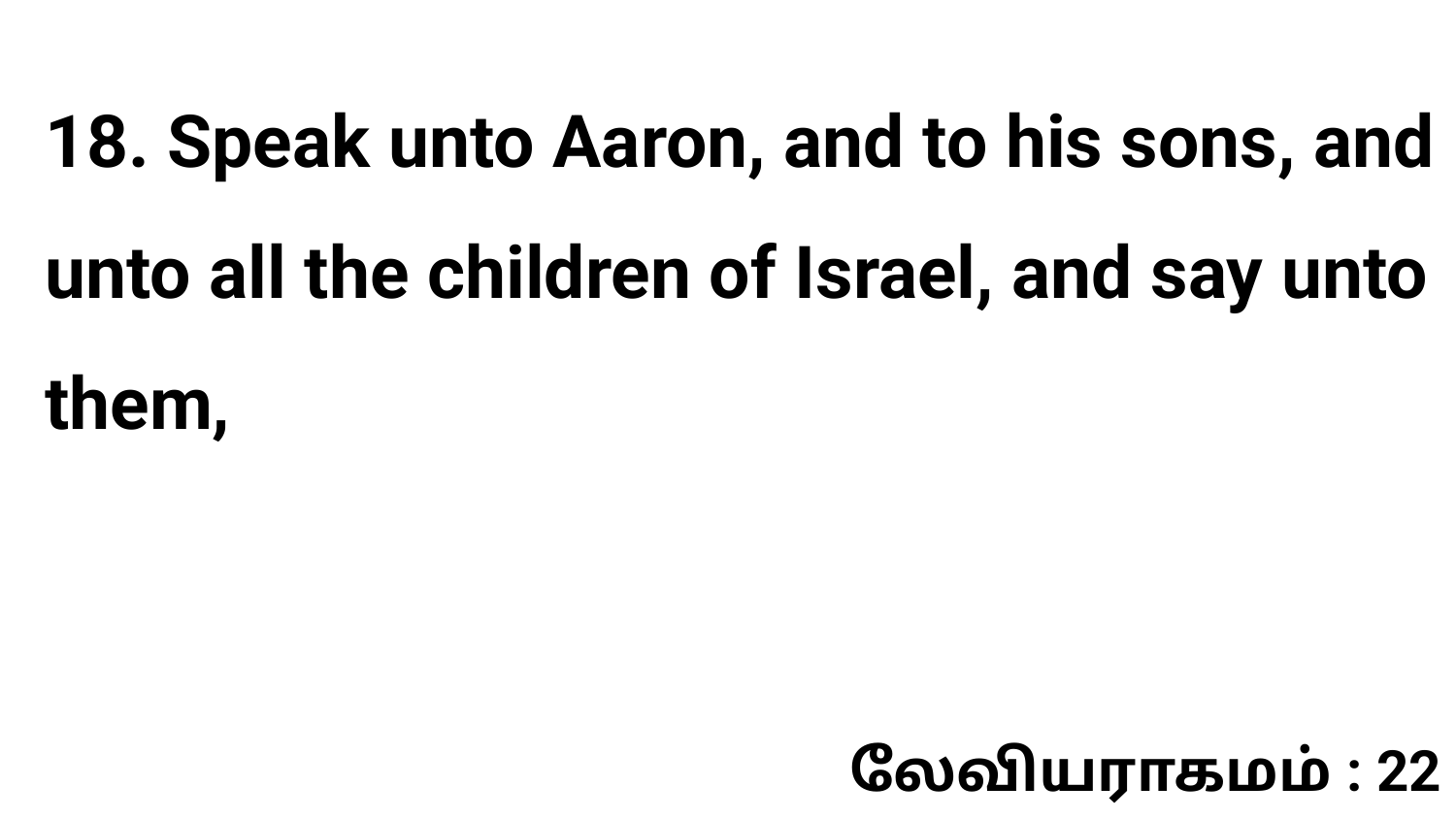

18. Speak unto Aaron, and to his sons, and unto all the children of Israel, and say unto them,
லேவியராகமம் : 22